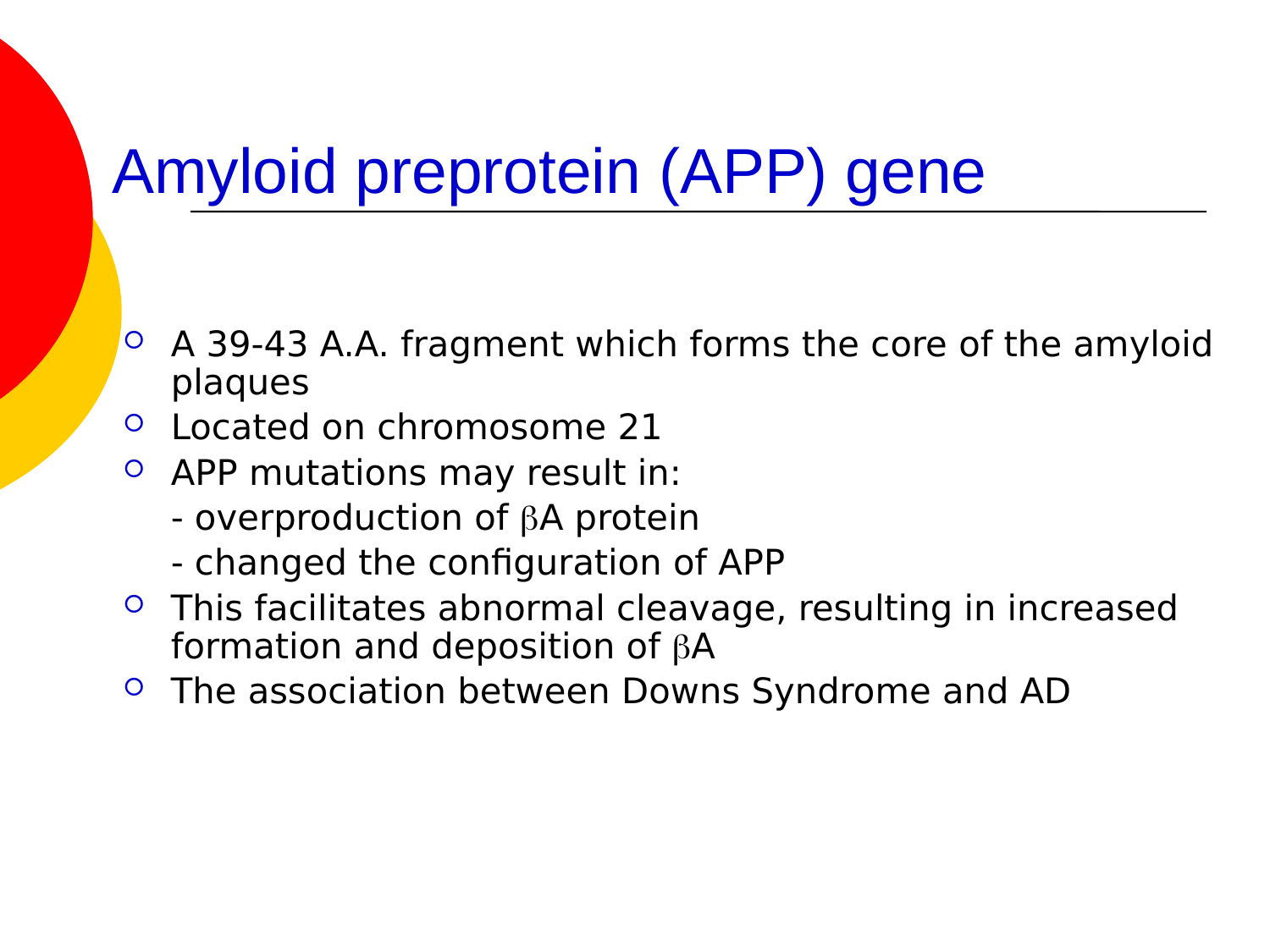

# Amyloid preprotein (APP) gene
A 39-43 A.A. fragment which forms the core of the amyloid plaques
Located on chromosome 21
APP mutations may result in:
	- overproduction of βA protein
	- changed the configuration of APP
This facilitates abnormal cleavage, resulting in increased formation and deposition of βA
The association between Downs Syndrome and AD